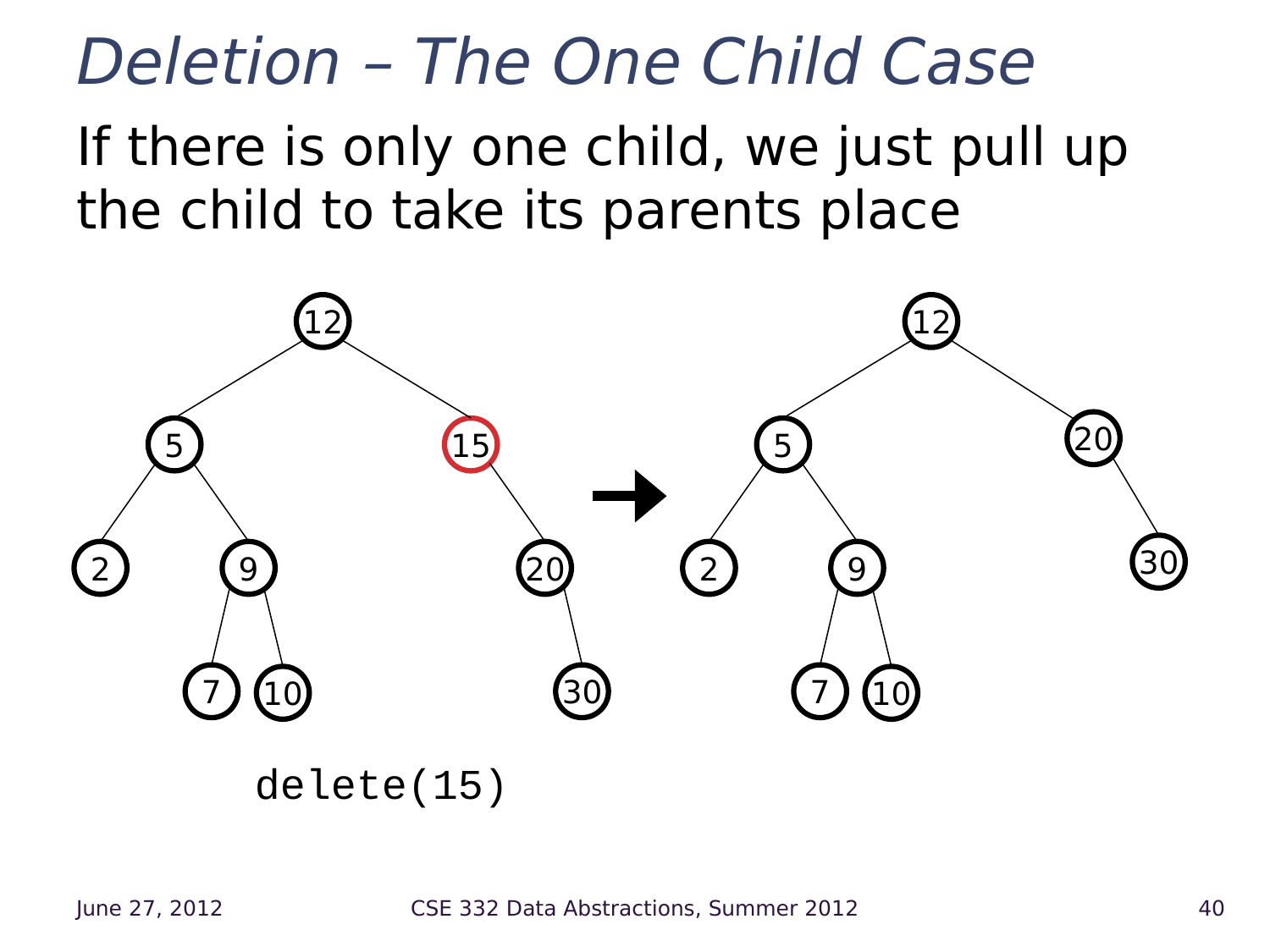

# Deletion – The One Child Case
If there is only one child, we just pull up the child to take its parents place
12
5
15
2
9
20
7
30
10
12
20
5
30
2
9
7
10
delete(15)
June 27, 2012
CSE 332 Data Abstractions, Summer 2012
40